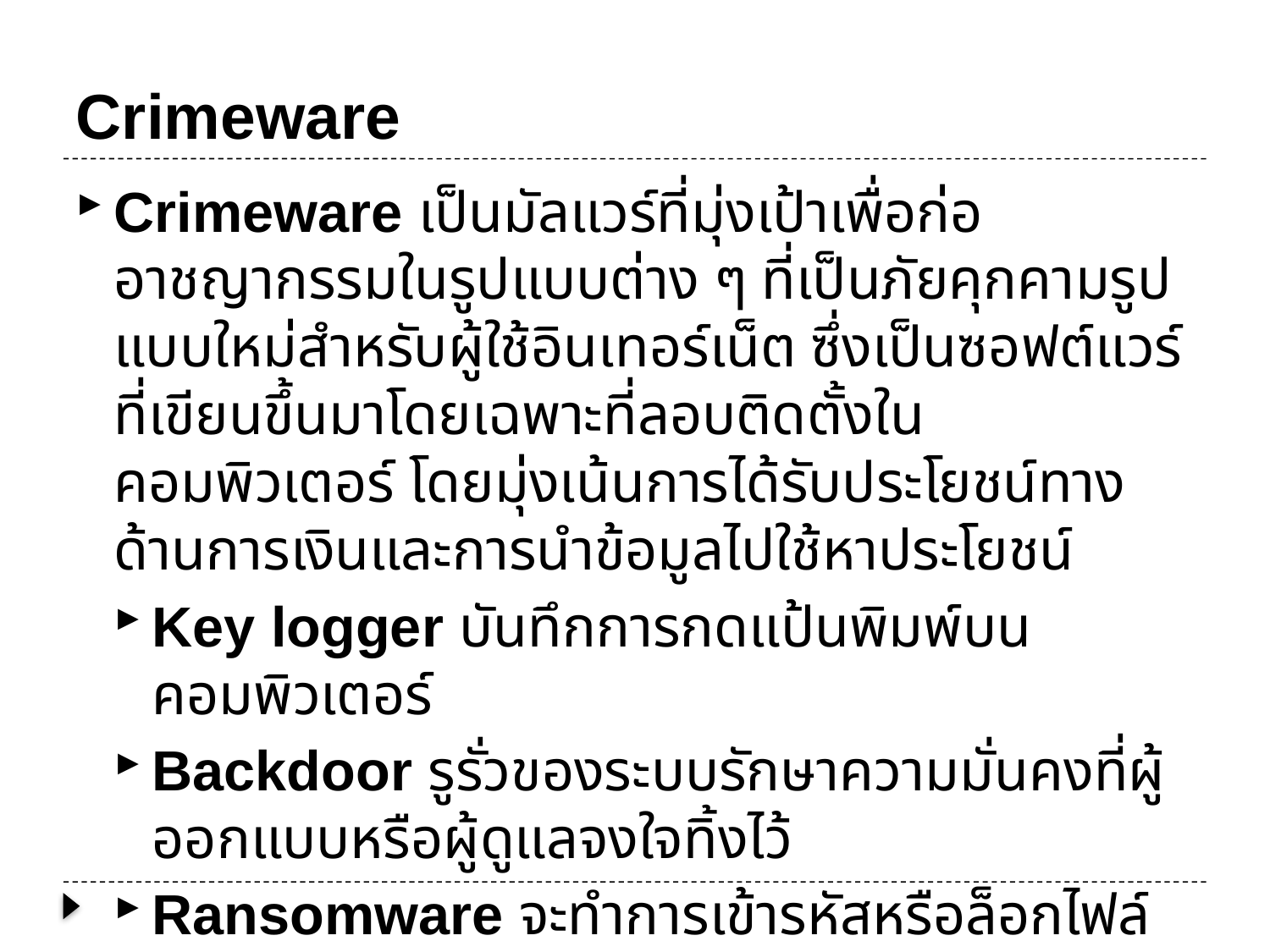

# Crimeware
Crimeware เป็นมัลแวร์ที่มุ่งเป้าเพื่อก่ออาชญากรรมในรูปแบบต่าง ๆ ที่เป็นภัยคุกคามรูปแบบใหม่สำหรับผู้ใช้อินเทอร์เน็ต ซึ่งเป็นซอฟต์แวร์ที่เขียนขึ้นมาโดยเฉพาะที่ลอบติดตั้งในคอมพิวเตอร์ โดยมุ่งเน้นการได้รับประโยชน์ทาง ด้านการเงินและการนำข้อมูลไปใช้หาประโยชน์
Key logger บันทึกการกดแป้นพิมพ์บนคอมพิวเตอร์
Backdoor รูรั่วของระบบรักษาความมั่นคงที่ผู้ออกแบบหรือผู้ดูแลจงใจทิ้งไว้
Ransomware จะทำการเข้ารหัสหรือล็อกไฟล์